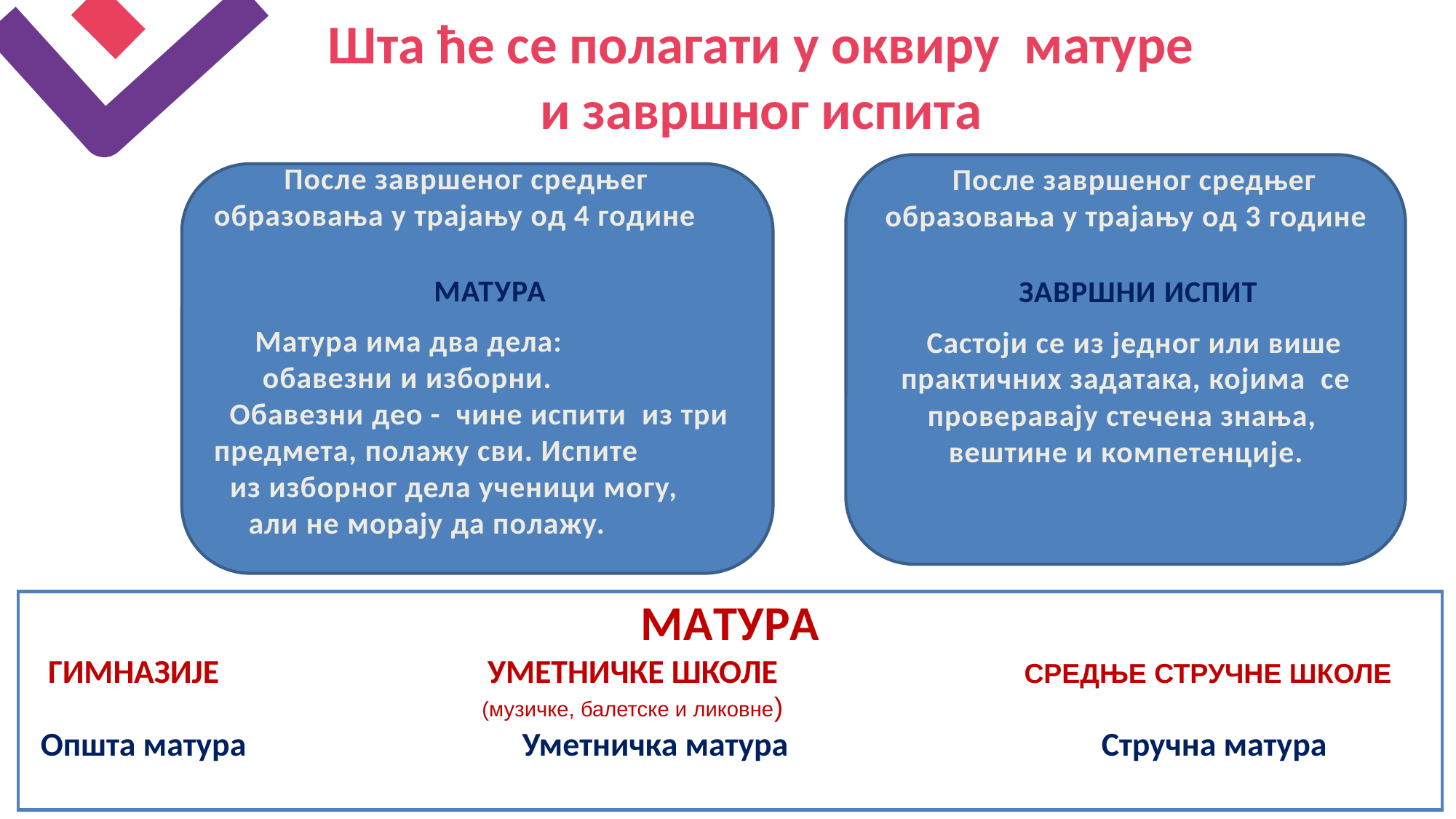

# Шта ће се полагати у оквиру  матуре и завршног испита

После завршеног средњег  образовања у трајању од 3 године

ЗАВРШНИ ИСПИТ
Састоји се из једног или више  практичних задатака, којима  се проверавају стечена знања,  вештине и компетенције.

      После завршеног средњег  образовања у трајању од 4 године

МАТУРА
Матура има два дела: обавезни и изборни.
Обавезни део -  чине испити  из три предмета, полажу сви. Испите
из изборног дела ученици могу,  али не морају да полажу.

МАТУРА
    ГИМНАЗИЈЕ                                    УМЕТНИЧКЕ ШКОЛЕ                                 СРЕДЊЕ СТРУЧНЕ ШКОЛЕ
                                                                           (музичке, балетске и ликовне)
   Општа матура                                     Уметничка матура                                          Стручна матура